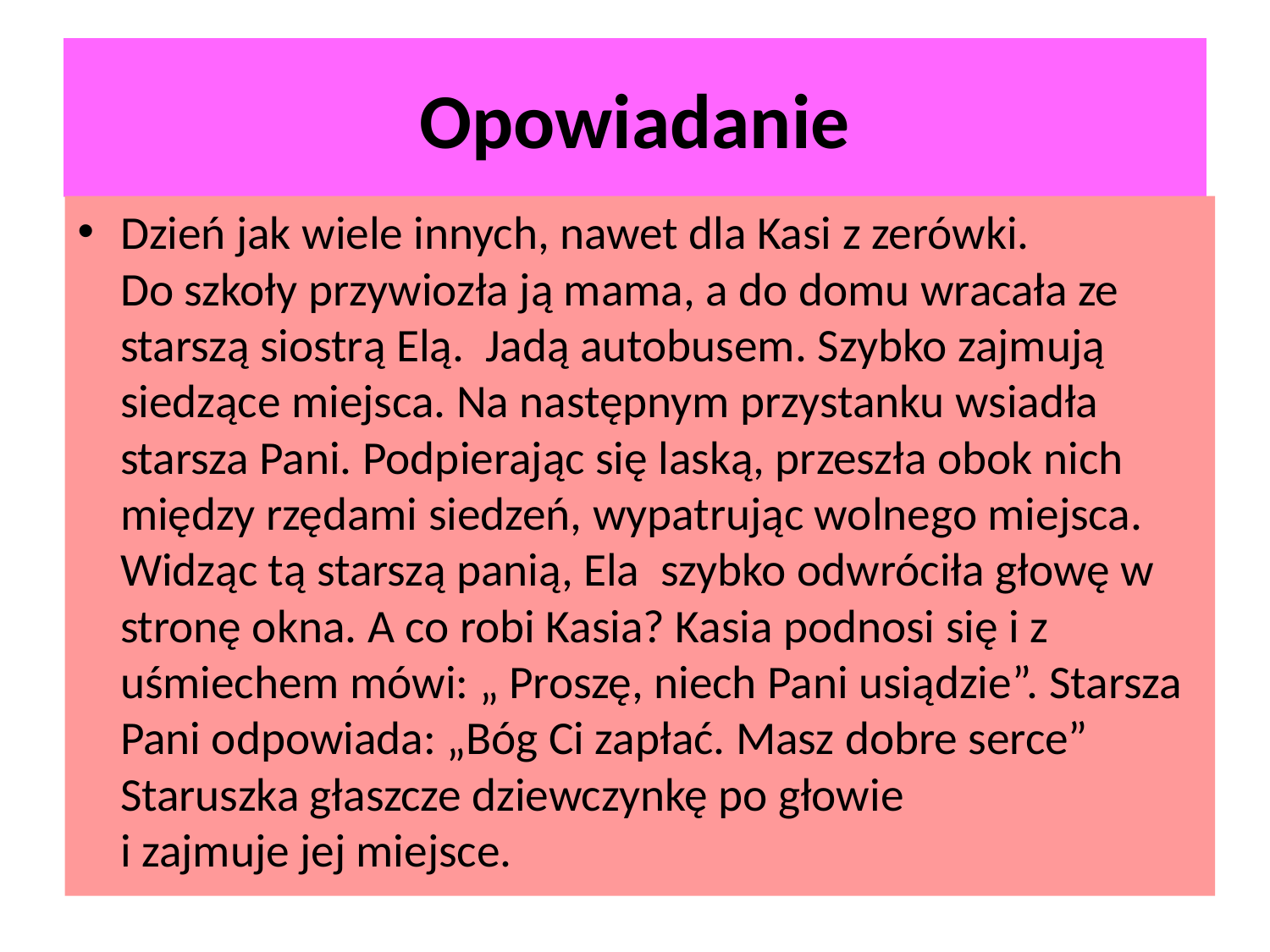

# Opowiadanie
Dzień jak wiele innych, nawet dla Kasi z zerówki.
Do szkoły przywiozła ją mama, a do domu wracała ze starszą siostrą Elą.  Jadą autobusem. Szybko zajmują siedzące miejsca. Na następnym przystanku wsiadła starsza Pani. Podpierając się laską, przeszła obok nich między rzędami siedzeń, wypatrując wolnego miejsca. Widząc tą starszą panią, Ela  szybko odwróciła głowę w stronę okna. A co robi Kasia? Kasia podnosi się i z uśmiechem mówi: „ Proszę, niech Pani usiądzie”. Starsza Pani odpowiada: „Bóg Ci zapłać. Masz dobre serce” Staruszka głaszcze dziewczynkę po głowie
i zajmuje jej miejsce.